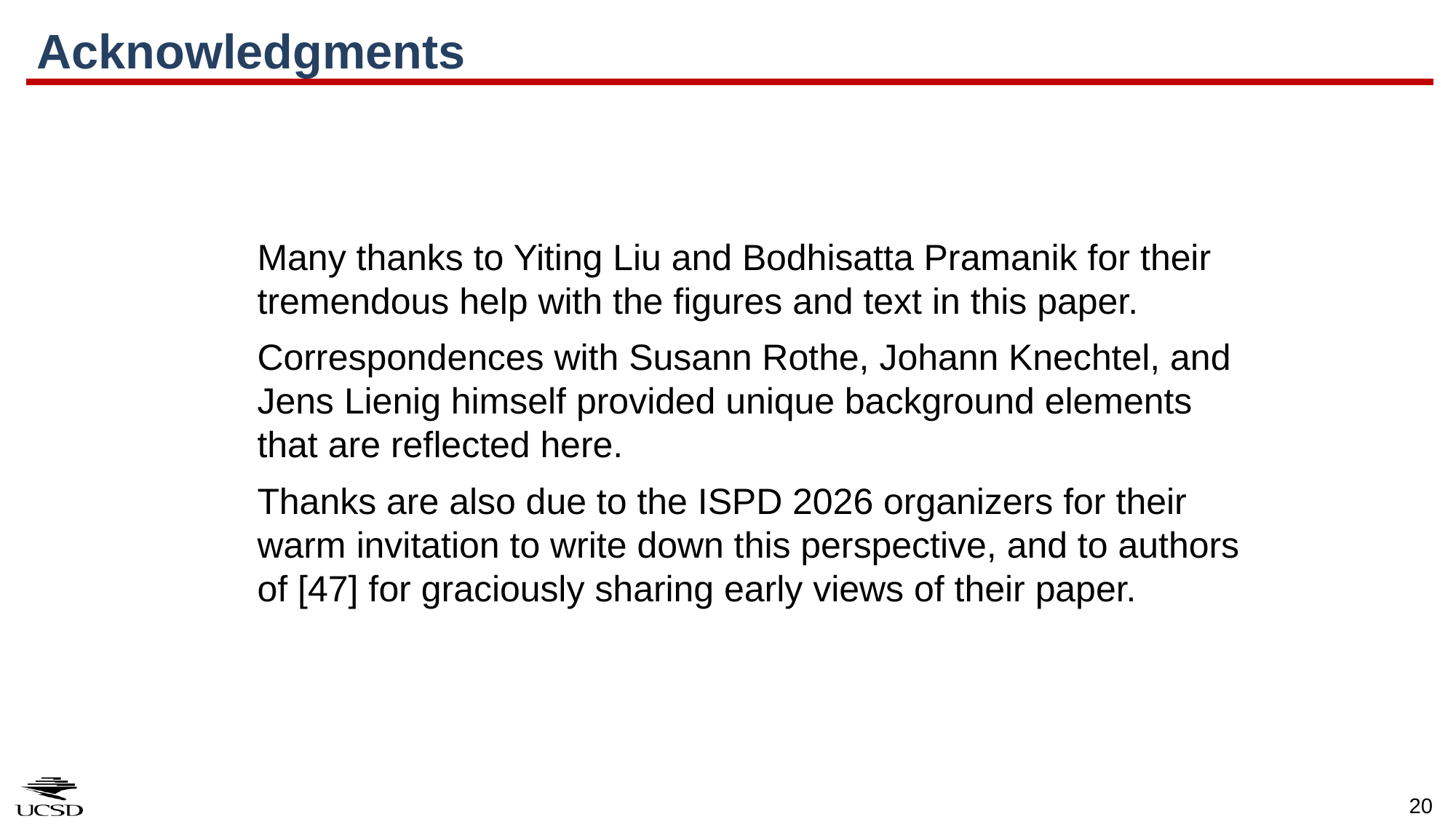

# Acknowledgments

Many thanks to Yiting Liu and Bodhisatta Pramanik for their tremendous help with the figures and text in this paper.
Correspondences with Susann Rothe, Johann Knechtel, and Jens Lienig himself provided unique background elements that are reflected here.
Thanks are also due to the ISPD 2026 organizers for their warm invitation to write down this perspective, and to authors of [47] for graciously sharing early views of their paper.